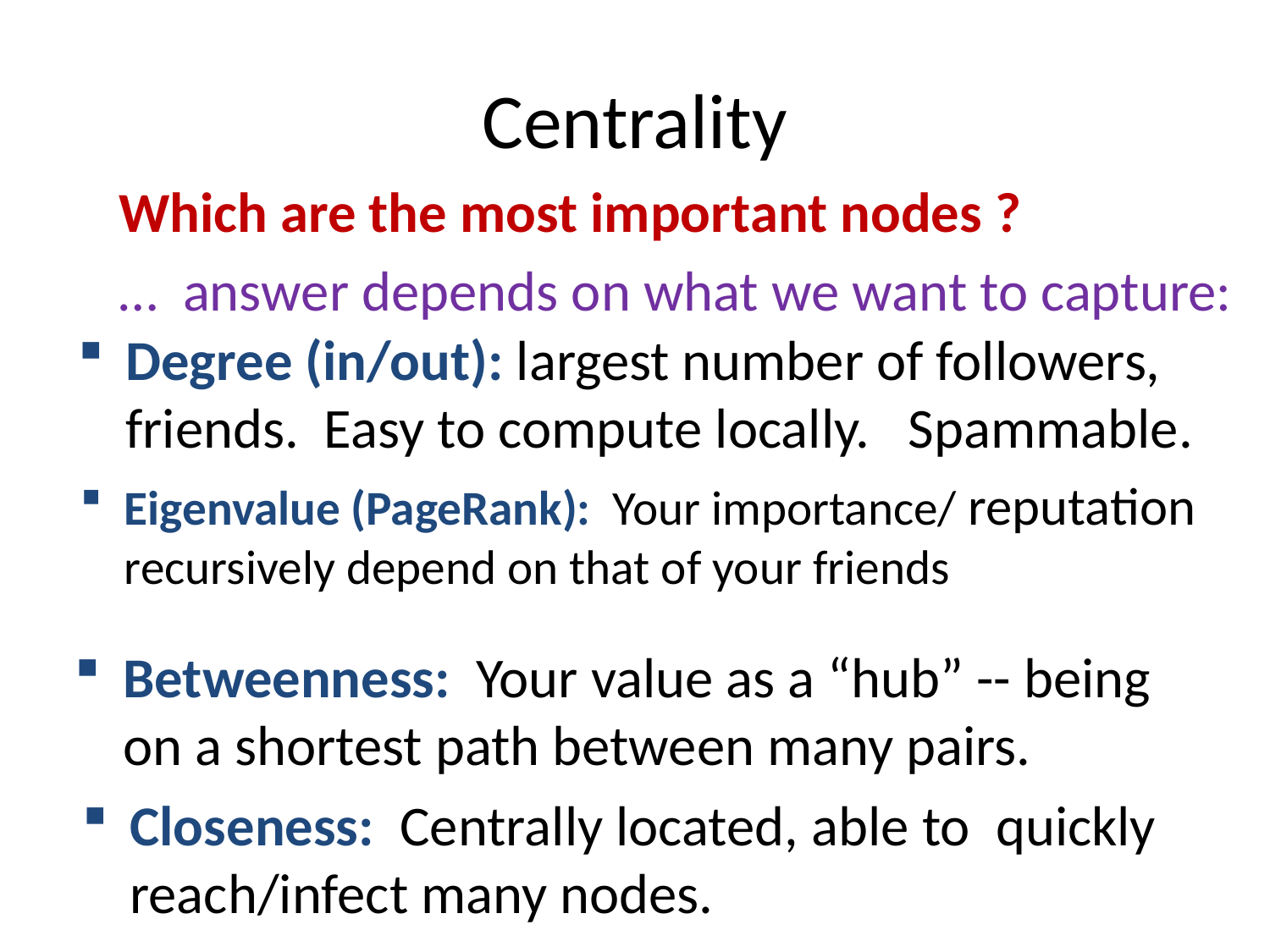

# Centrality
Which are the most important nodes ?
…  answer depends on what we want to capture:
Degree (in/out): largest number of followers, friends.  Easy to compute locally.   Spammable.
Eigenvalue (PageRank):  Your importance/ reputation recursively depend on that of your friends
Betweenness:  Your value as a “hub” -- being on a shortest path between many pairs.
Closeness:  Centrally located, able to  quickly reach/infect many nodes.